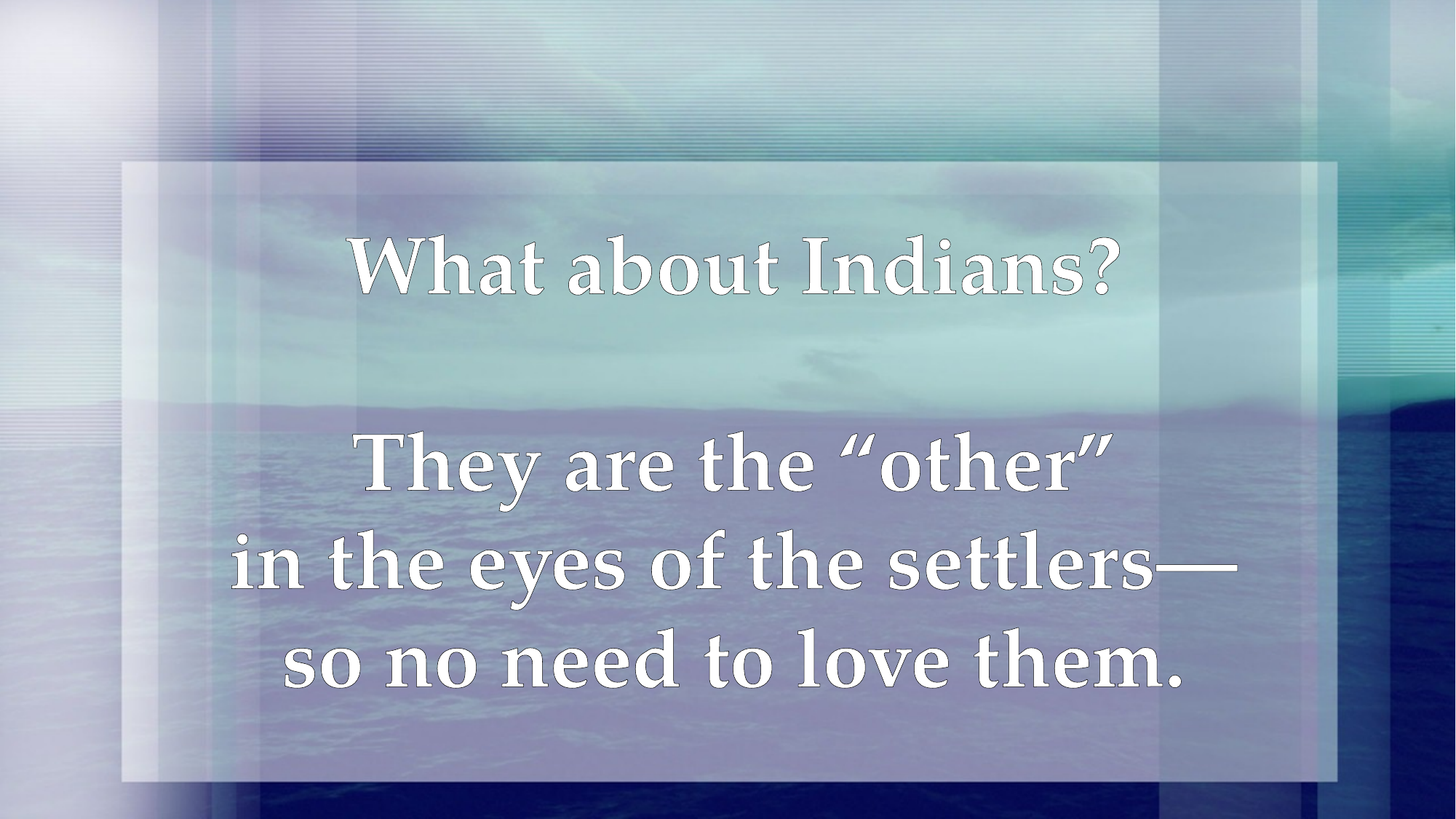

What about Indians?

They are the “other”
in the eyes of the settlers—
so no need to love them.